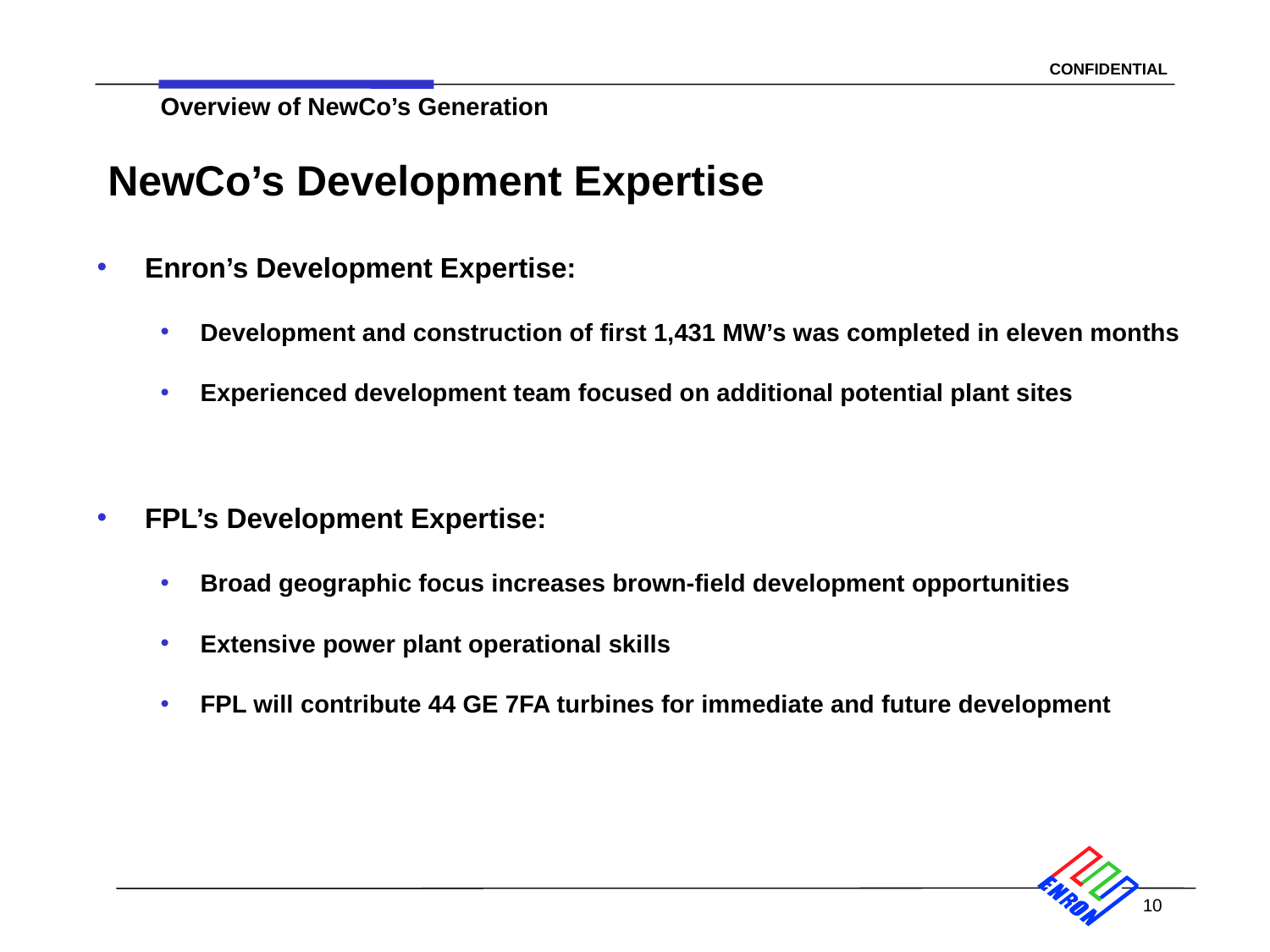

10
# NewCo’s Development Expertise
Enron’s Development Expertise:
Development and construction of first 1,431 MW’s was completed in eleven months
Experienced development team focused on additional potential plant sites

FPL’s Development Expertise:
Broad geographic focus increases brown-field development opportunities
Extensive power plant operational skills
FPL will contribute 44 GE 7FA turbines for immediate and future development